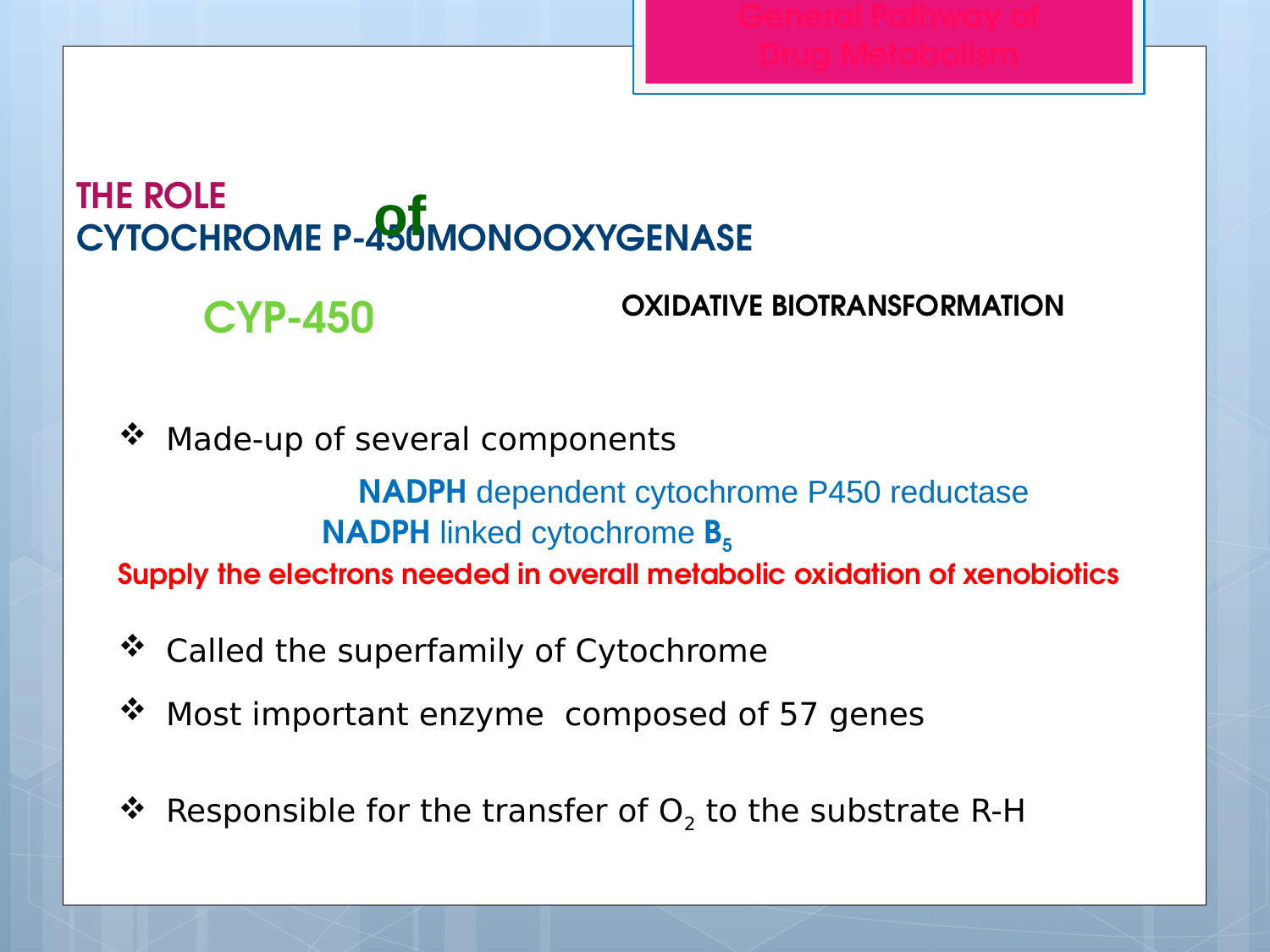

General Pathway of Drug Metabolism
# THE ROLE CYTOCHROME P-450MONOOXYGENASE
of
Oxidative Biotransformation
CYP-450
Made-up of several components
NADPH dependent cytochrome P450 reductase
NADPH linked cytochrome B5
Supply the electrons needed in overall metabolic oxidation of xenobiotics
Called the superfamily of Cytochrome
Most important enzyme  composed of 57 genes
Responsible for the transfer of O2 to the substrate R-H